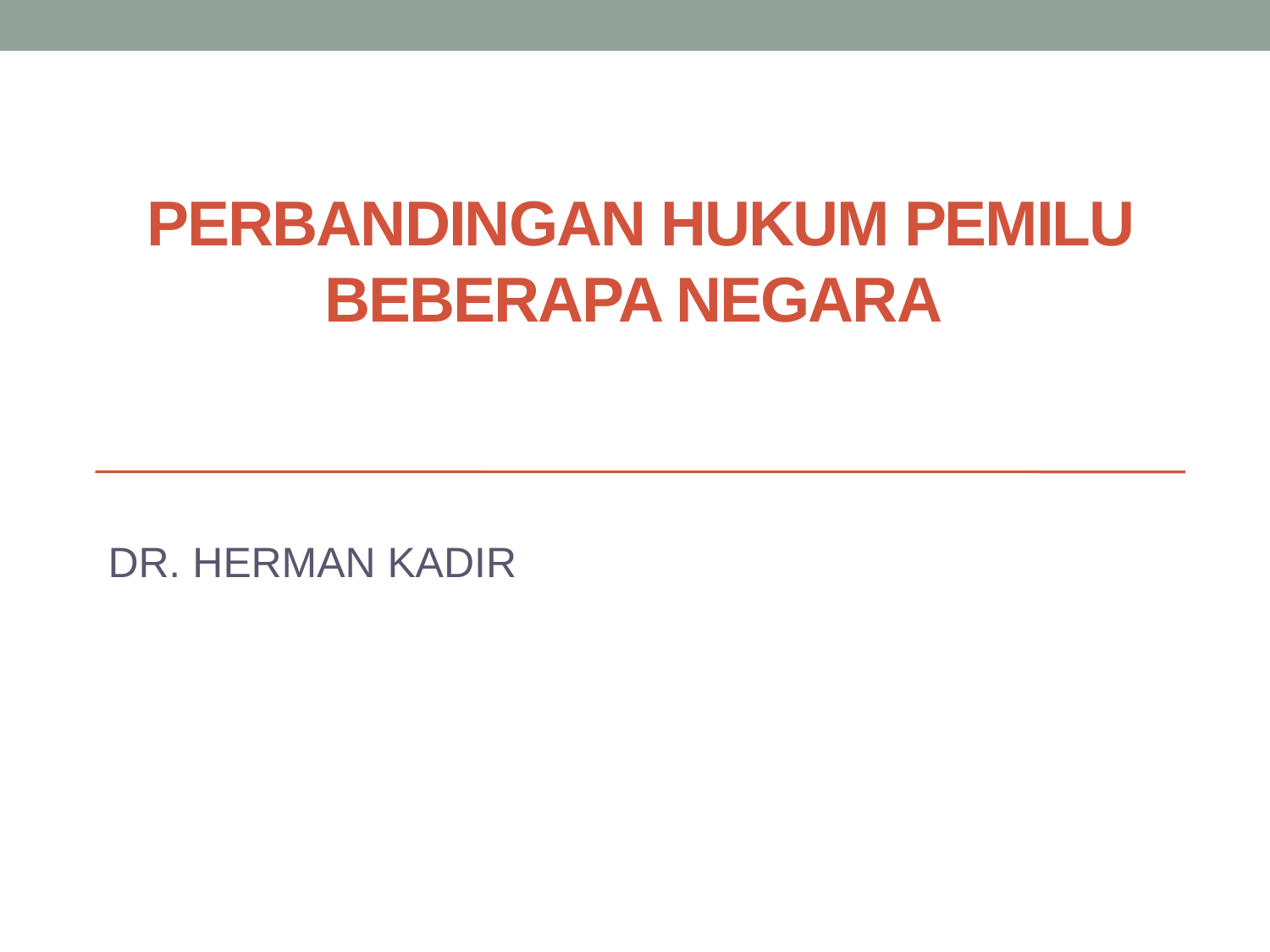

# Perbandingan Hukum Pemilu Beberapa Negara
DR. HERMAN KADIR